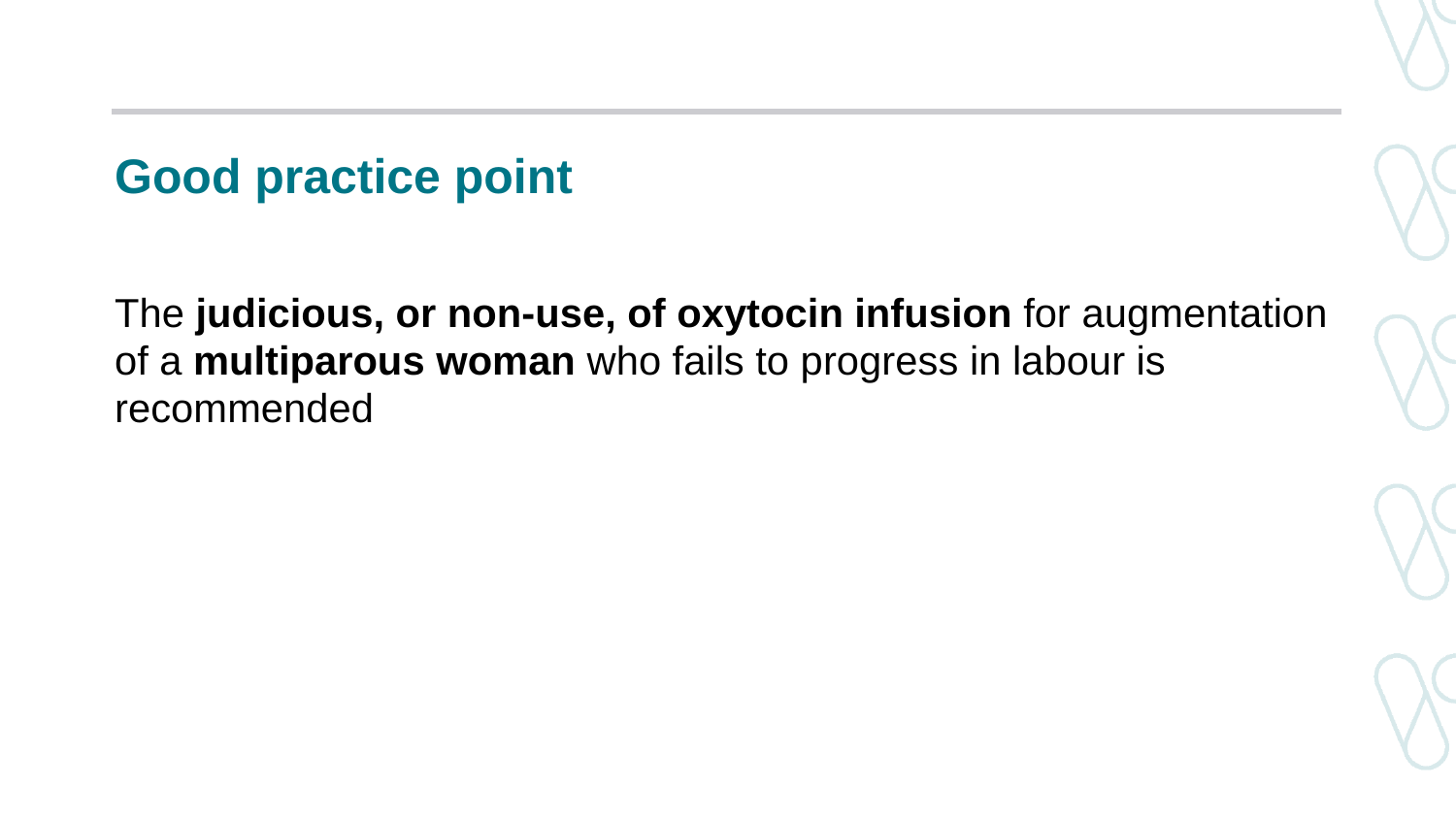

# Good practice point
The judicious, or non-use, of oxytocin infusion for augmentation of a multiparous woman who fails to progress in labour is recommended